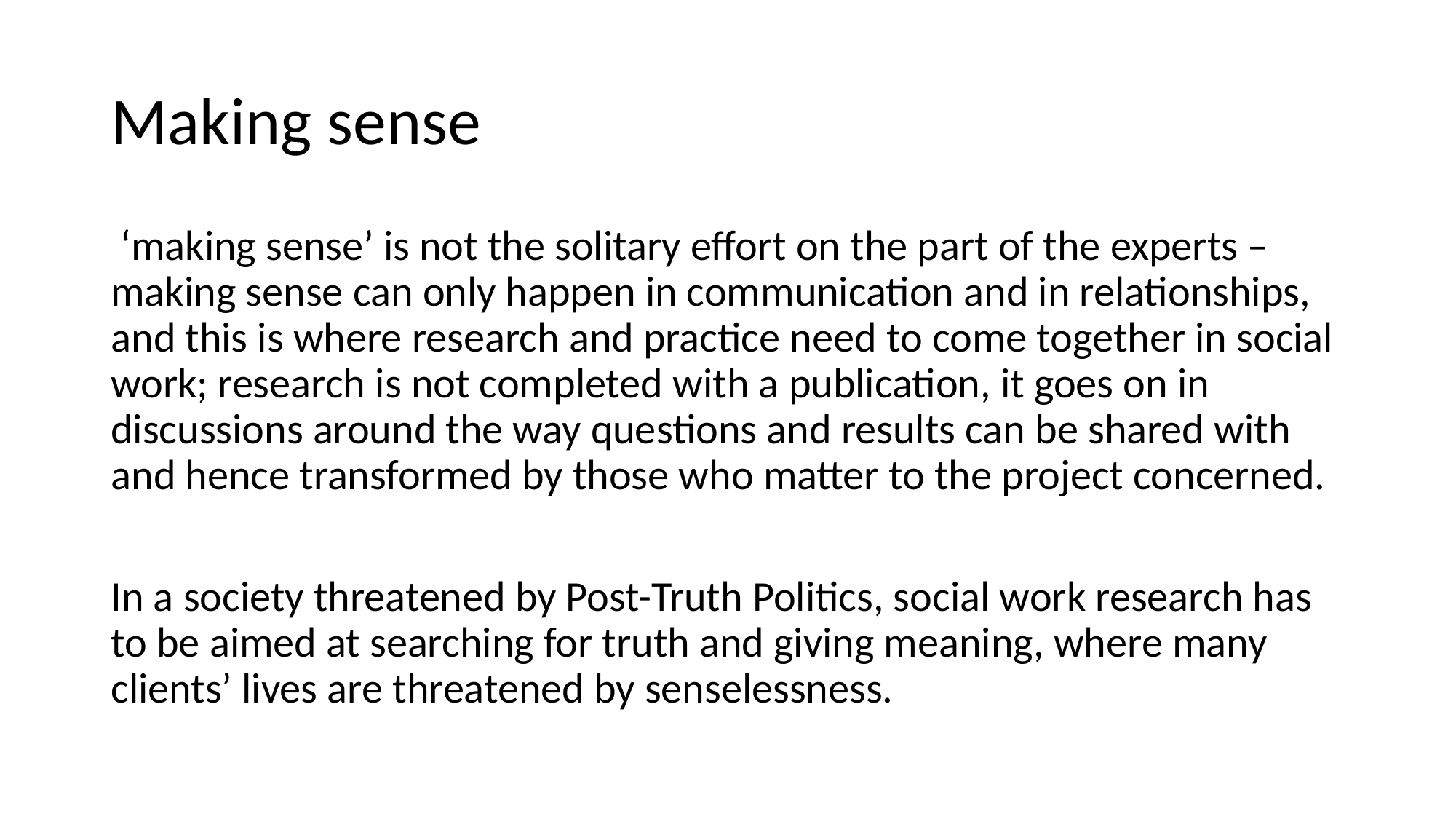

# Making sense
 ‘making sense’ is not the solitary effort on the part of the experts – making sense can only happen in communication and in relationships, and this is where research and practice need to come together in social work; research is not completed with a publication, it goes on in discussions around the way questions and results can be shared with and hence transformed by those who matter to the project concerned.

In a society threatened by Post-Truth Politics, social work research has to be aimed at searching for truth and giving meaning, where many clients’ lives are threatened by senselessness.